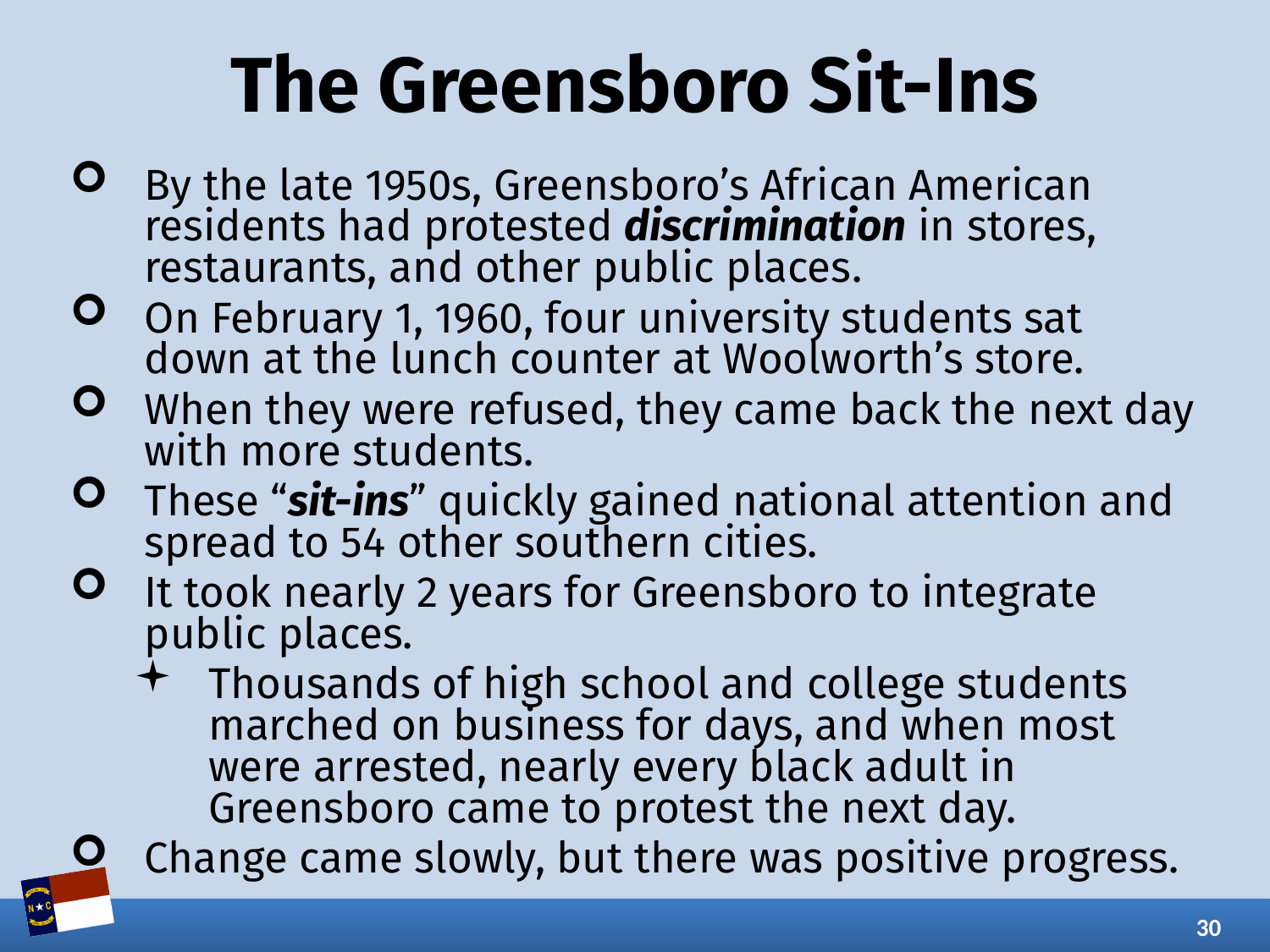

# The Greensboro Sit-Ins
By the late 1950s, Greensboro’s African American residents had protested discrimination in stores, restaurants, and other public places.
On February 1, 1960, four university students sat down at the lunch counter at Woolworth’s store.
When they were refused, they came back the next day with more students.
These “sit-ins” quickly gained national attention and spread to 54 other southern cities.
It took nearly 2 years for Greensboro to integrate public places.
Thousands of high school and college students marched on business for days, and when most were arrested, nearly every black adult in Greensboro came to protest the next day.
Change came slowly, but there was positive progress.
30